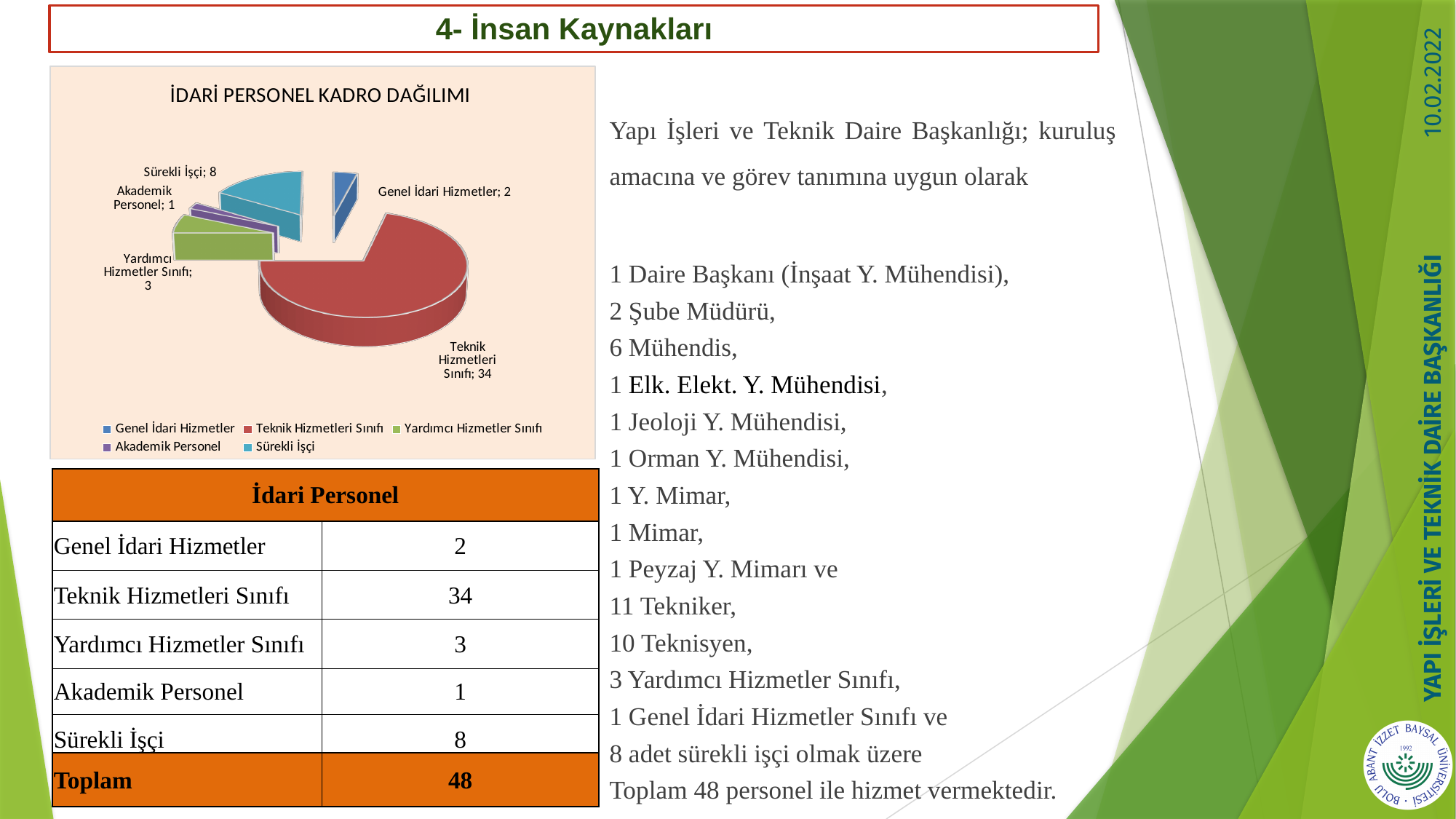

4- İnsan Kaynakları

[unsupported chart]

Yapı İşleri ve Teknik Daire Başkanlığı; kuruluş amacına ve görev tanımına uygun olarak

1 Daire Başkanı (İnşaat Y. Mühendisi),
2 Şube Müdürü,
6 Mühendis,
1 Elk. Elekt. Y. Mühendisi,
1 Jeoloji Y. Mühendisi,
1 Orman Y. Mühendisi,
1 Y. Mimar,
1 Mimar,
1 Peyzaj Y. Mimarı ve
11 Tekniker,
10 Teknisyen,
3 Yardımcı Hizmetler Sınıfı,
1 Genel İdari Hizmetler Sınıfı ve
8 adet sürekli işçi olmak üzere
Toplam 48 personel ile hizmet vermektedir.

| İdari Personel |  |
| --- | --- |
| Genel İdari Hizmetler | 2 |
| Teknik Hizmetleri Sınıfı | 34 |
| Yardımcı Hizmetler Sınıfı | 3 |
| Akademik Personel | 1 |
| Sürekli İşçi | 8 |
| Toplam | 48 |